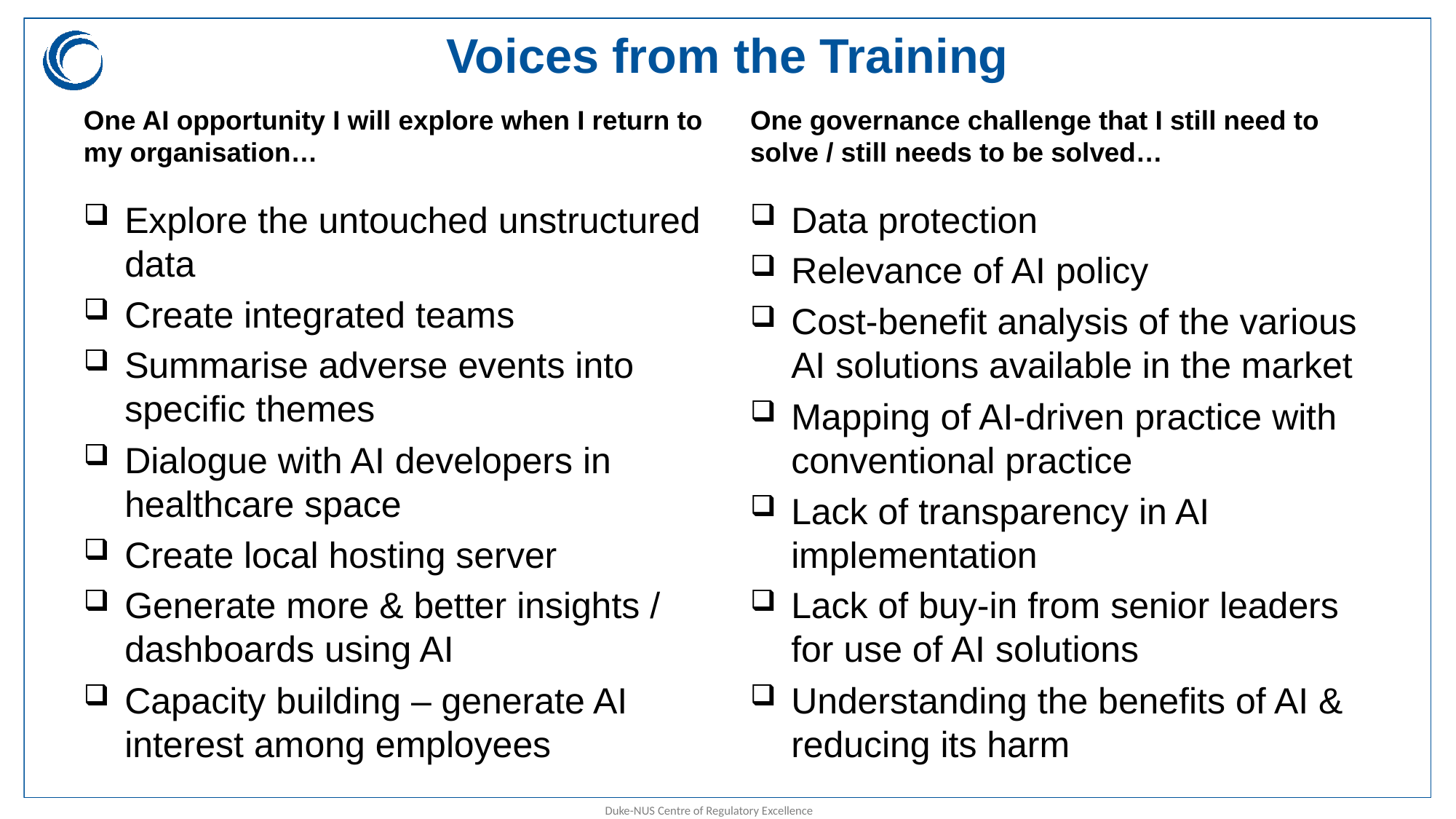

# Voices from the Training
One AI opportunity I will explore when I return to my organisation…
One governance challenge that I still need to solve / still needs to be solved…
Explore the untouched unstructured data
Create integrated teams
Summarise adverse events into specific themes
Dialogue with AI developers in healthcare space
Create local hosting server
Generate more & better insights / dashboards using AI
Capacity building – generate AI interest among employees

Data protection
Relevance of AI policy
Cost-benefit analysis of the various AI solutions available in the market
Mapping of AI-driven practice with conventional practice
Lack of transparency in AI implementation
Lack of buy-in from senior leaders for use of AI solutions
Understanding the benefits of AI & reducing its harm